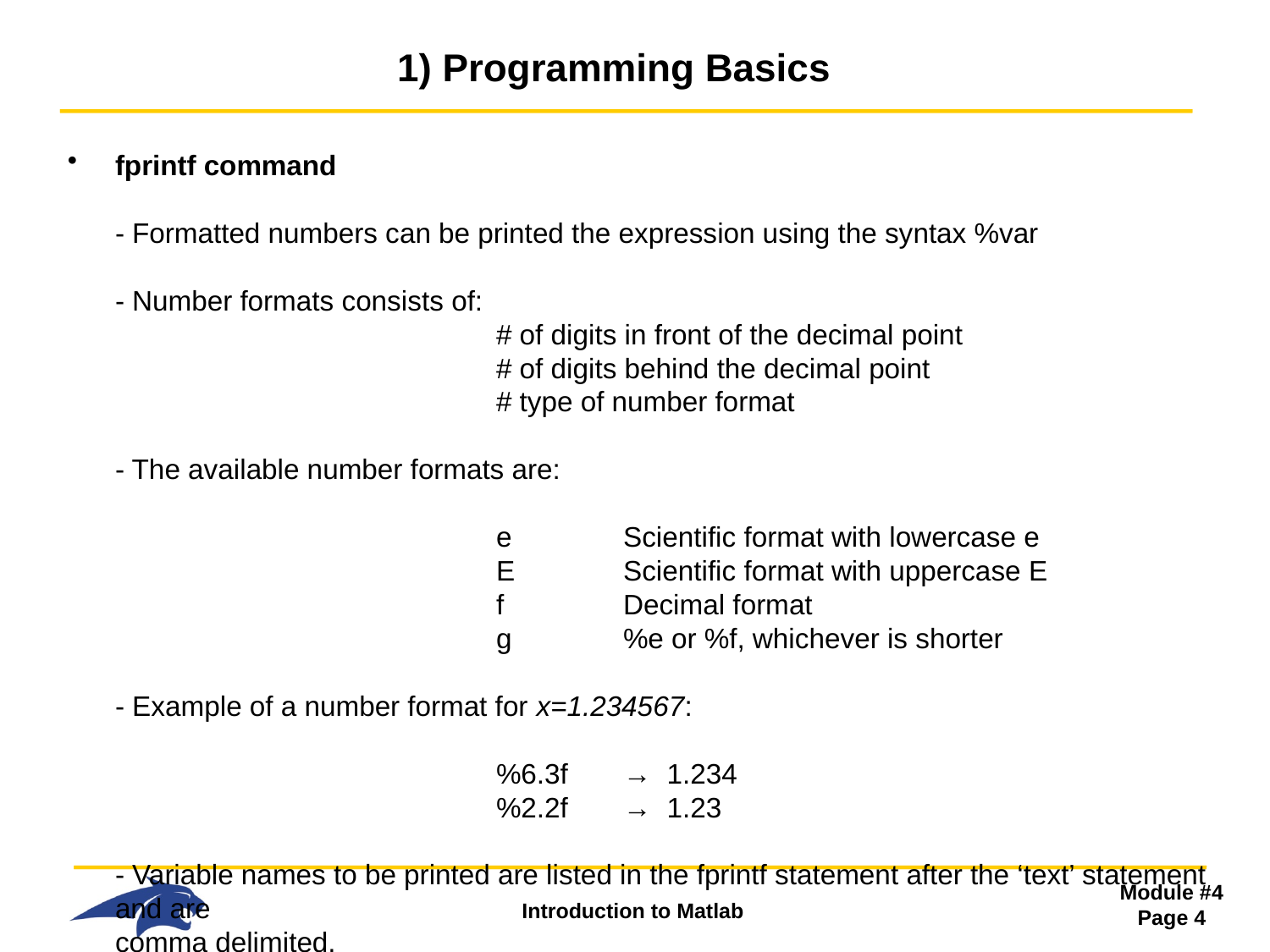

# 1) Programming Basics
fprintf command
- Formatted numbers can be printed the expression using the syntax %var
- Number formats consists of:
 			# of digits in front of the decimal point
 			# of digits behind the decimal point
 			# type of number format
- The available number formats are:
  			e	Scientific format with lowercase e
 			E	Scientific format with uppercase E
 			f	Decimal format
 			g	%e or %f, whichever is shorter
- Example of a number format for x=1.234567:
 			%6.3f 	→  1.234
 			%2.2f 	→  1.23
- Variable names to be printed are listed in the fprintf statement after the ‘text’ statement and are
comma delimited.